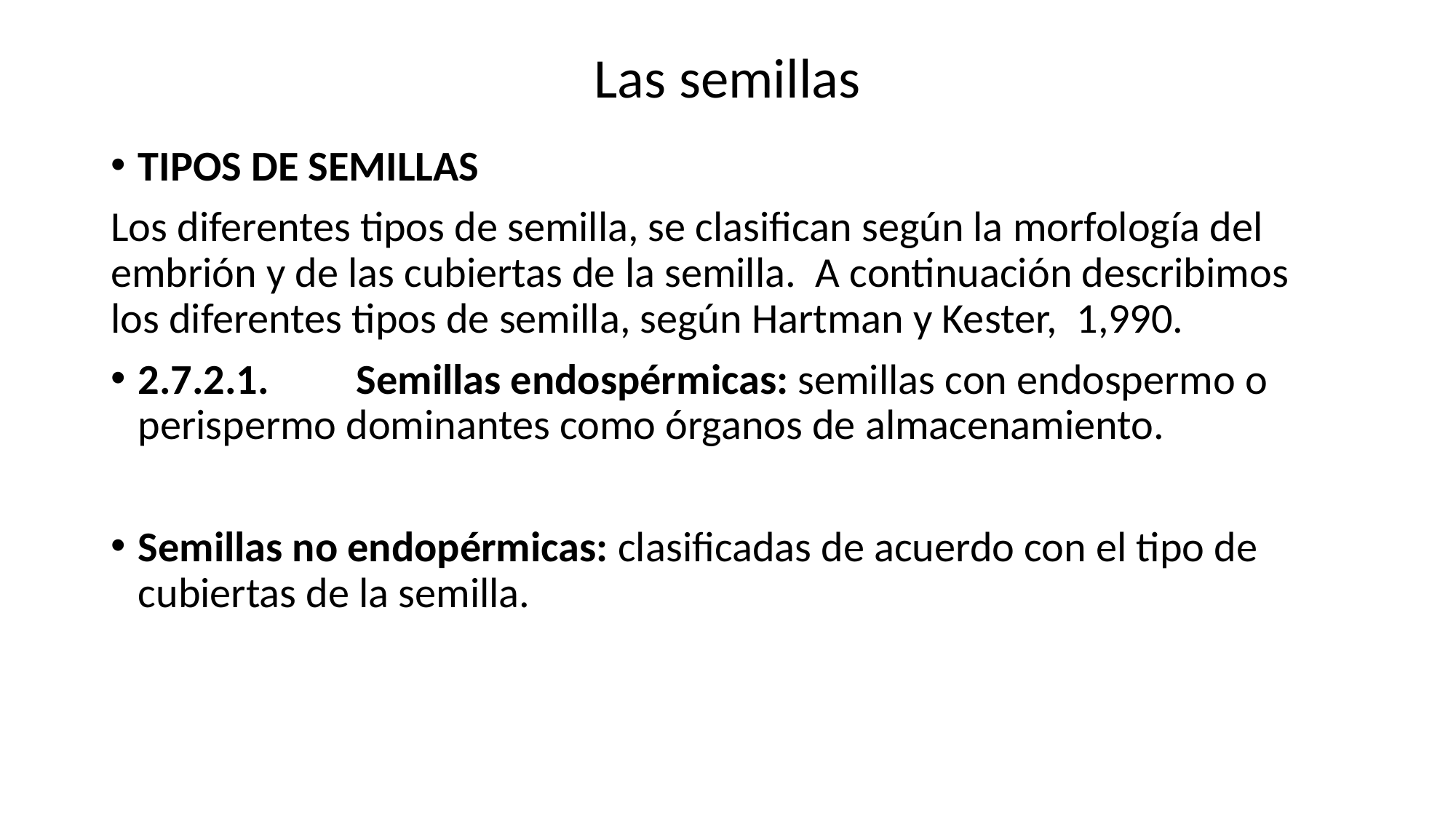

# Las semillas
TIPOS DE SEMILLAS
Los diferentes tipos de semilla, se clasifican según la morfología del embrión y de las cubiertas de la semilla.  A continuación describimos los diferentes tipos de semilla, según Hartman y Kester,  1,990.
2.7.2.1.	Semillas endospérmicas: semillas con endospermo o perispermo dominantes como órganos de almacenamiento.

Semillas no endopérmicas: clasificadas de acuerdo con el tipo de cubiertas de la semilla.